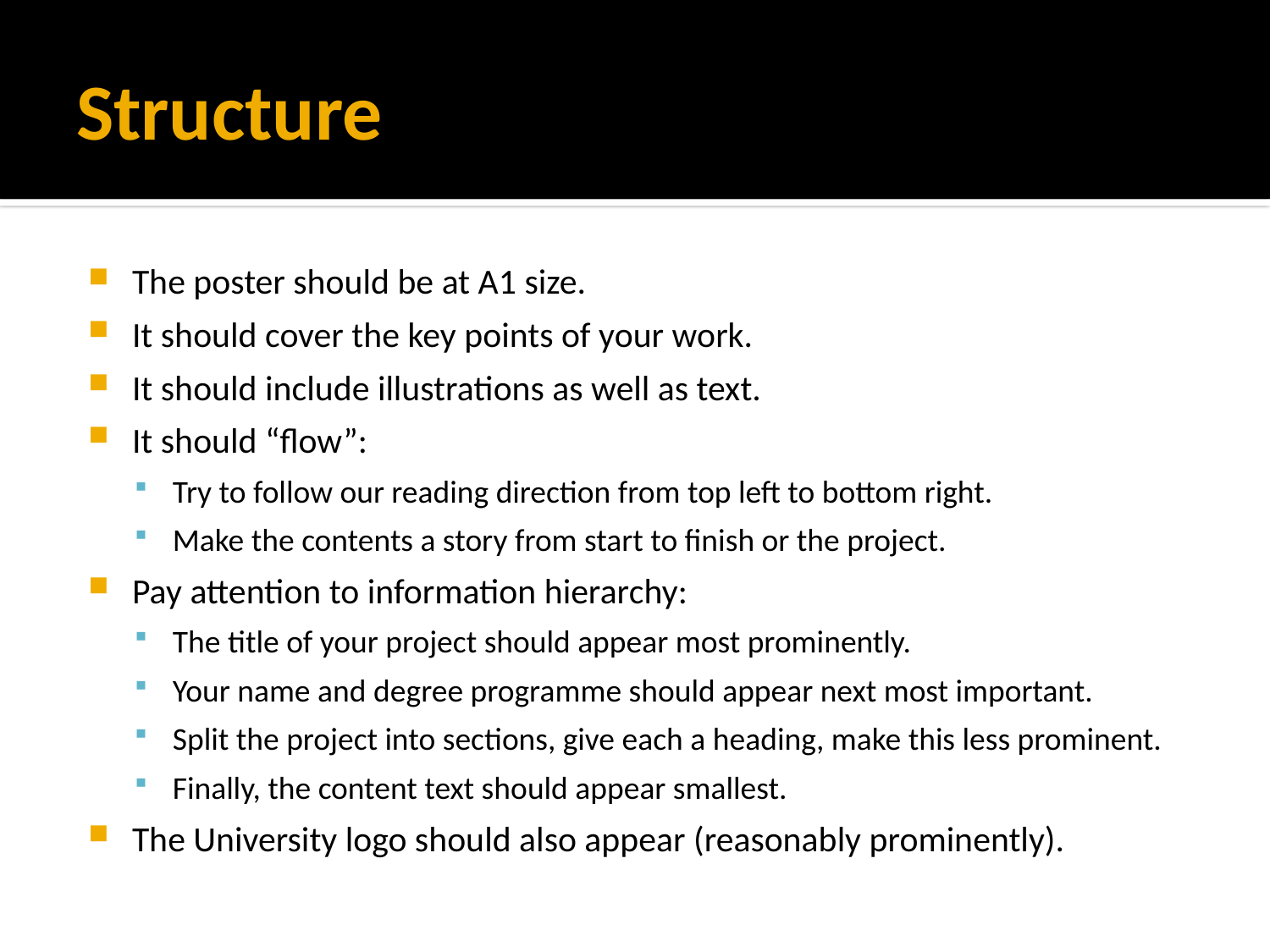

# Structure
The poster should be at A1 size.
It should cover the key points of your work.
It should include illustrations as well as text.
It should “flow”:
Try to follow our reading direction from top left to bottom right.
Make the contents a story from start to finish or the project.
Pay attention to information hierarchy:
The title of your project should appear most prominently.
Your name and degree programme should appear next most important.
Split the project into sections, give each a heading, make this less prominent.
Finally, the content text should appear smallest.
The University logo should also appear (reasonably prominently).